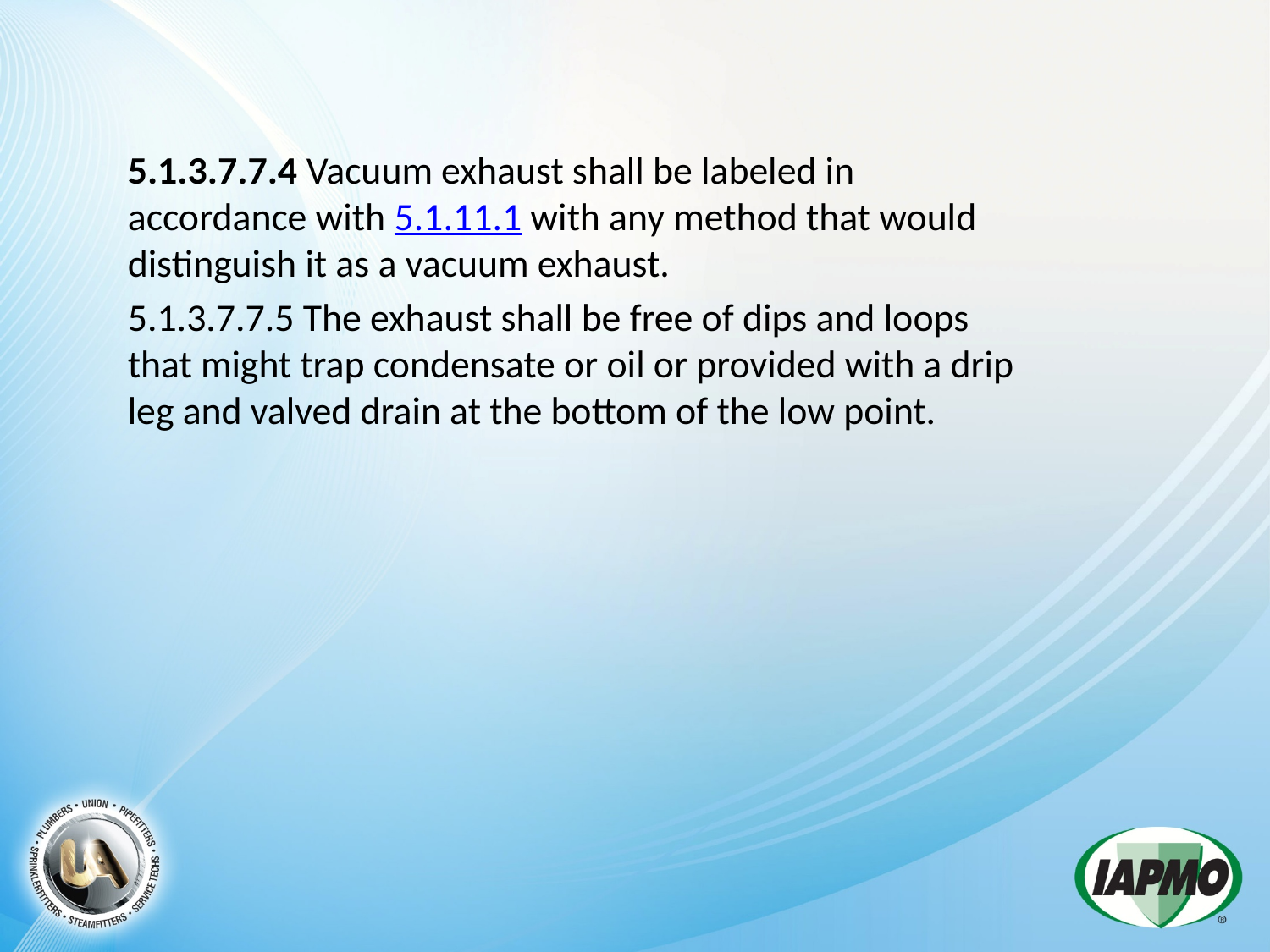

5.1.3.7.7.4 Vacuum exhaust shall be labeled in accordance with 5.1.11.1 with any method that would distinguish it as a vacuum exhaust.
5.1.3.7.7.5 The exhaust shall be free of dips and loops that might trap condensate or oil or provided with a drip leg and valved drain at the bottom of the low point.